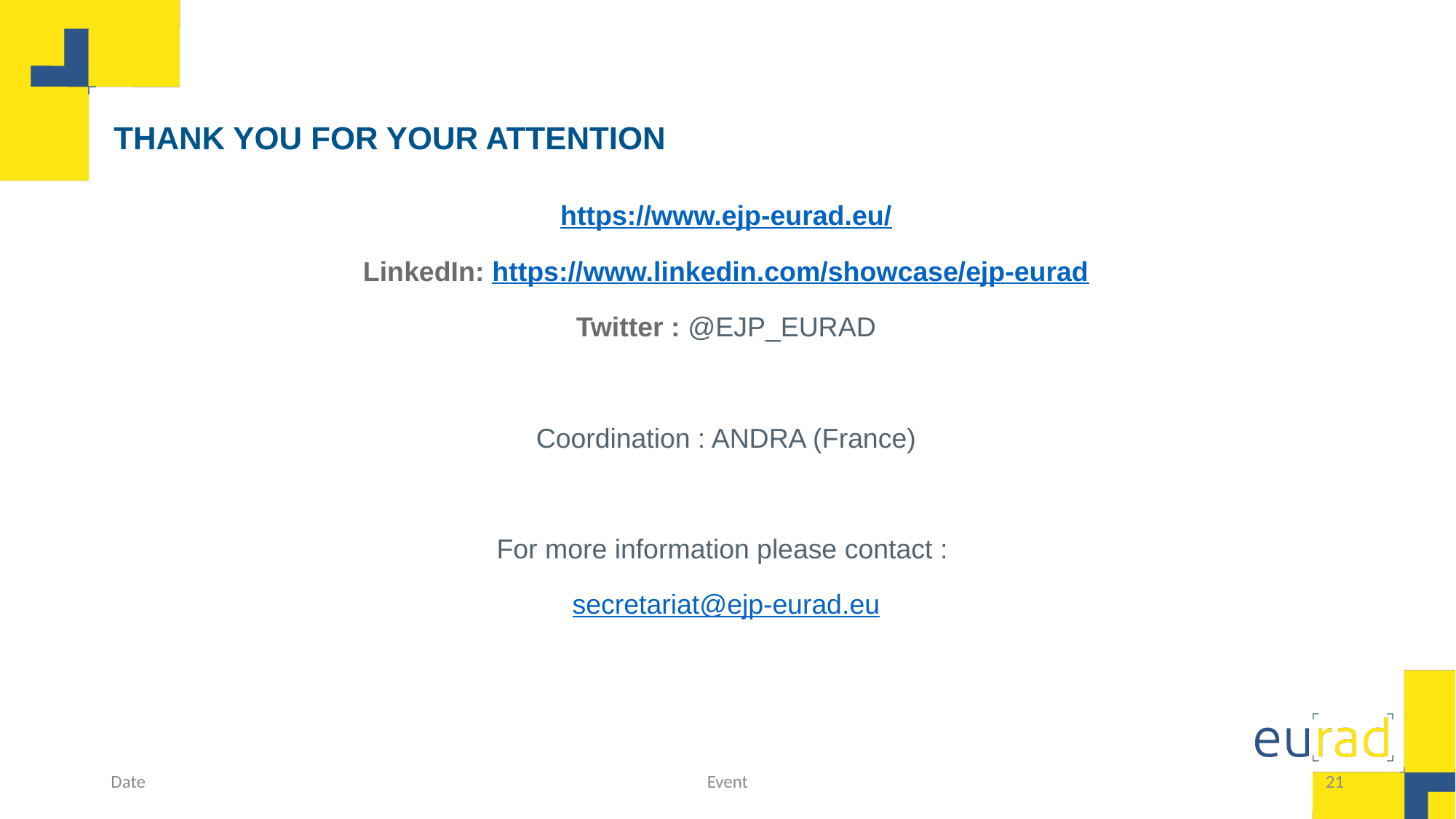

# Thank you for your attention
https://www.ejp-eurad.eu/
LinkedIn: https://www.linkedin.com/showcase/ejp-eurad
Twitter : @EJP_EURAD

Coordination : ANDRA (France)

For more information please contact :
secretariat@ejp-eurad.eu

Date
Event
21